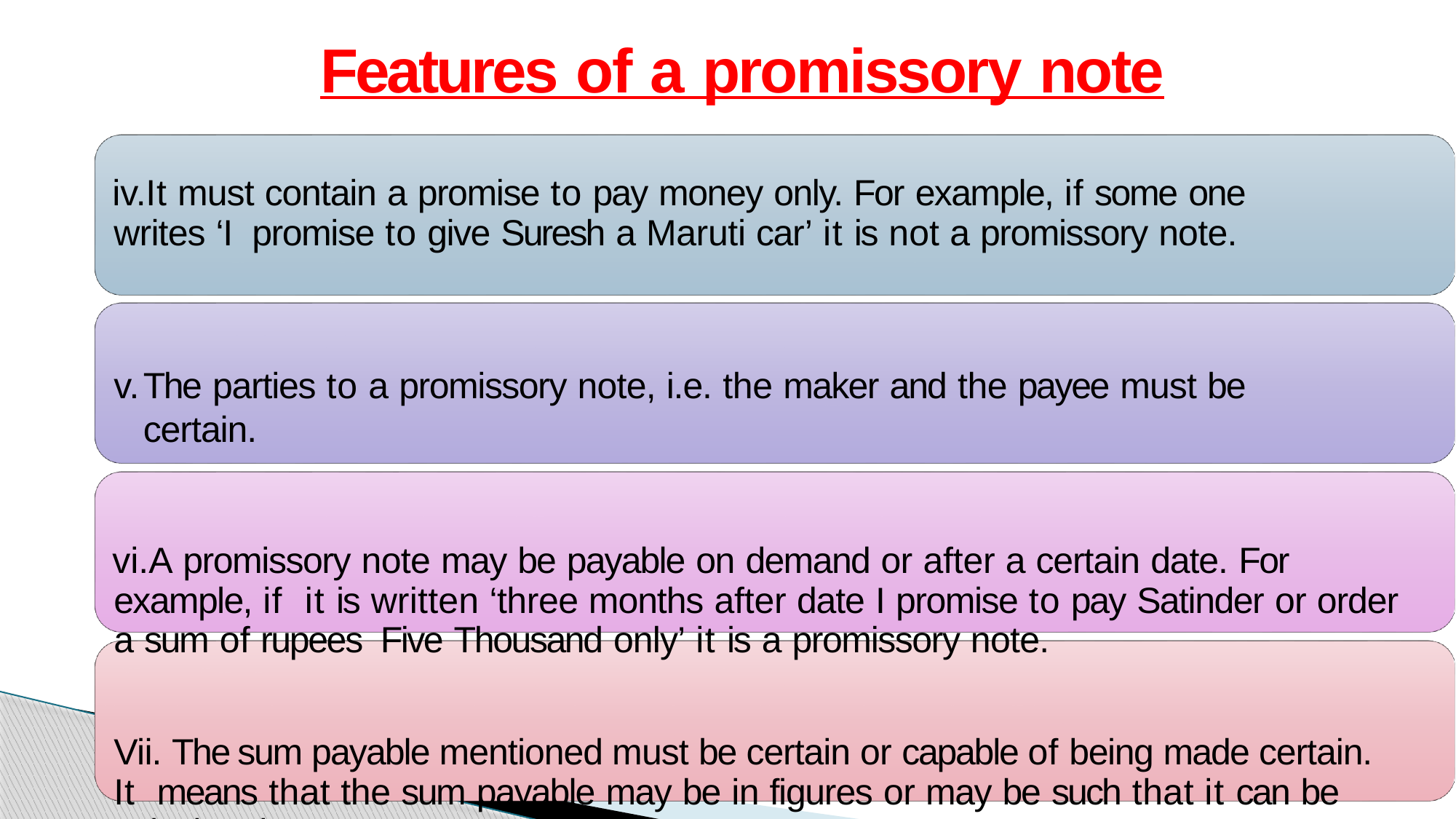

# Features of a promissory note

It must contain a promise to pay money only. For example, if some one writes ‘I  promise to give Suresh a Maruti car’ it is not a promissory note.

The parties to a promissory note, i.e. the maker and the payee must be certain.

A promissory note may be payable on demand or after a certain date. For example, if  it is written ‘three months after date I promise to pay Satinder or order a sum of rupees  Five Thousand only’ it is a promissory note.

Vii. The sum payable mentioned must be certain or capable of being made certain. It  means that the sum payable may be in figures or may be such that it can be calculated